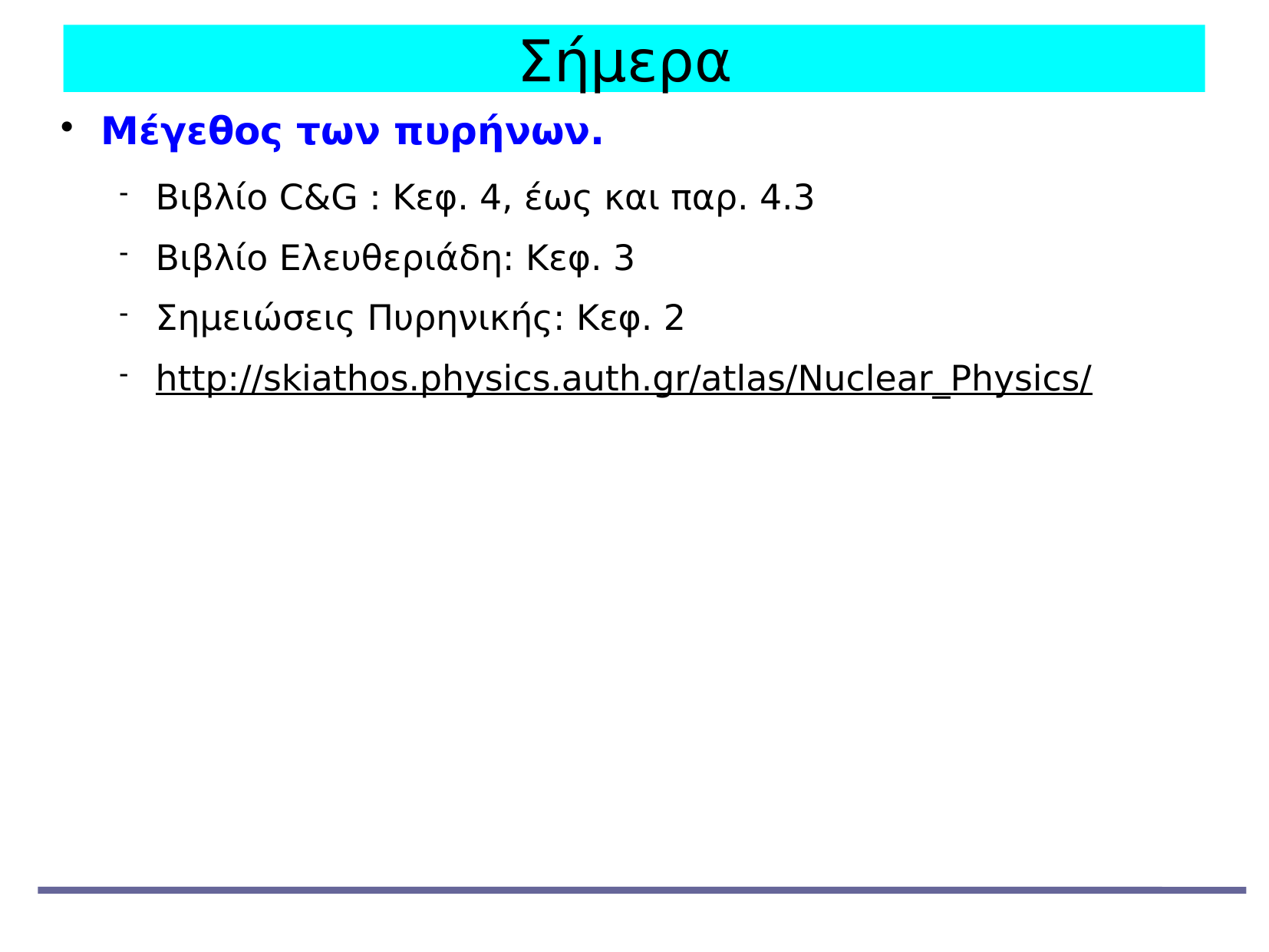

Σήμερα
Μέγεθος των πυρήνων.
Βιβλίο C&G : Κεφ. 4, έως και παρ. 4.3
Βιβλίο Ελευθεριάδη: Κεφ. 3
Σημειώσεις Πυρηνικής: Κεφ. 2
http://skiathos.physics.auth.gr/atlas/Nuclear_Physics/